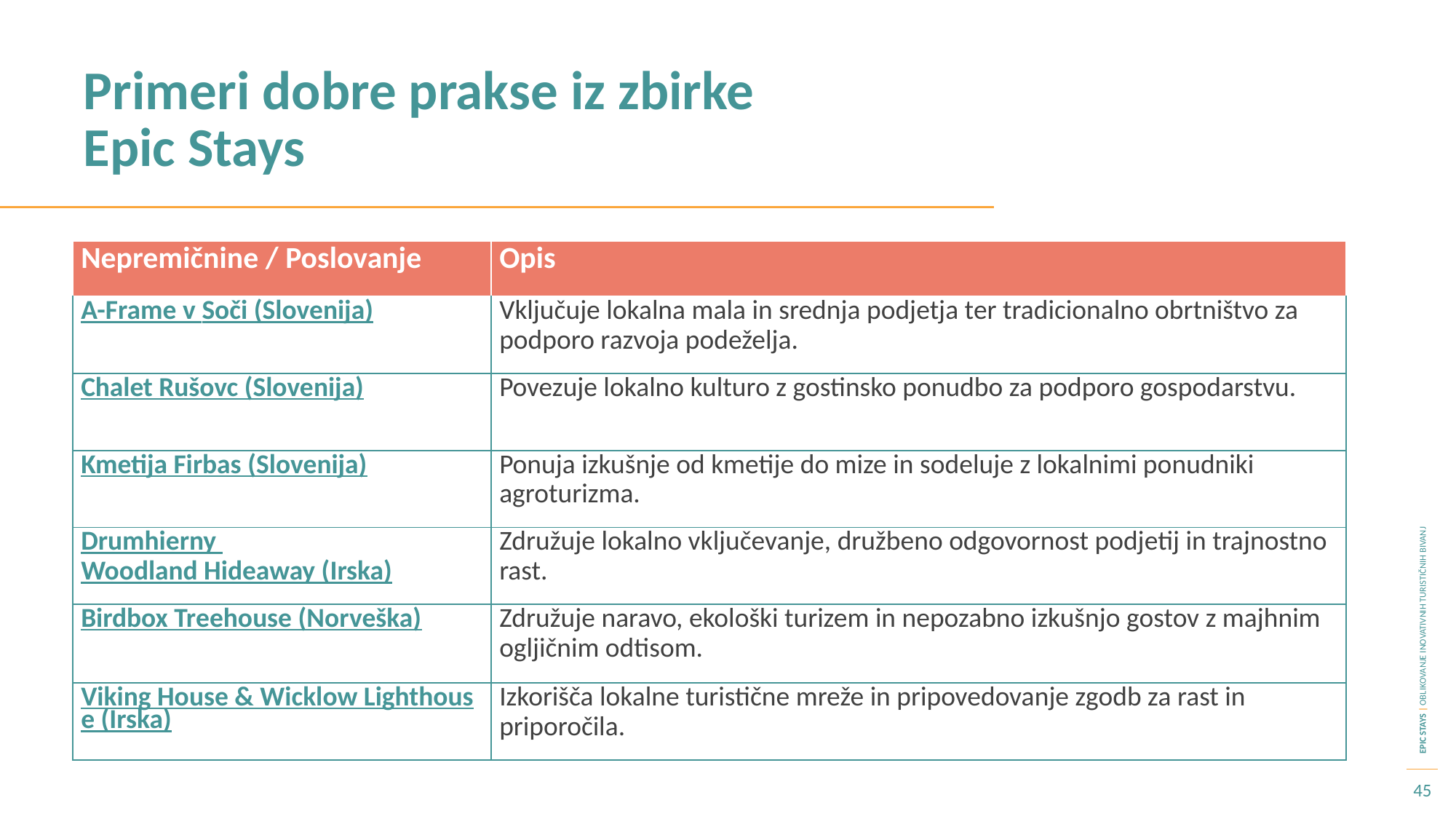

Primeri dobre prakse iz zbirke Epic Stays

| Nepremičnine / Poslovanje | Opis |
| --- | --- |
| A-Frame v Soči (Slovenija) | Vključuje lokalna mala in srednja podjetja ter tradicionalno obrtništvo za podporo razvoja podeželja. |
| Chalet Rušovc (Slovenija) | Povezuje lokalno kulturo z gostinsko ponudbo za podporo gospodarstvu. |
| Kmetija Firbas (Slovenija) | Ponuja izkušnje od kmetije do mize in sodeluje z lokalnimi ponudniki agroturizma. |
| Drumhierny Woodland Hideaway (Irska) | Združuje lokalno vključevanje, družbeno odgovornost podjetij in trajnostno rast. |
| Birdbox Treehouse (Norveška) | Združuje naravo, ekološki turizem in nepozabno izkušnjo gostov z majhnim ogljičnim odtisom. |
| Viking House & Wicklow Lighthouse (Irska) | Izkorišča lokalne turistične mreže in pripovedovanje zgodb za rast in priporočila. |
45